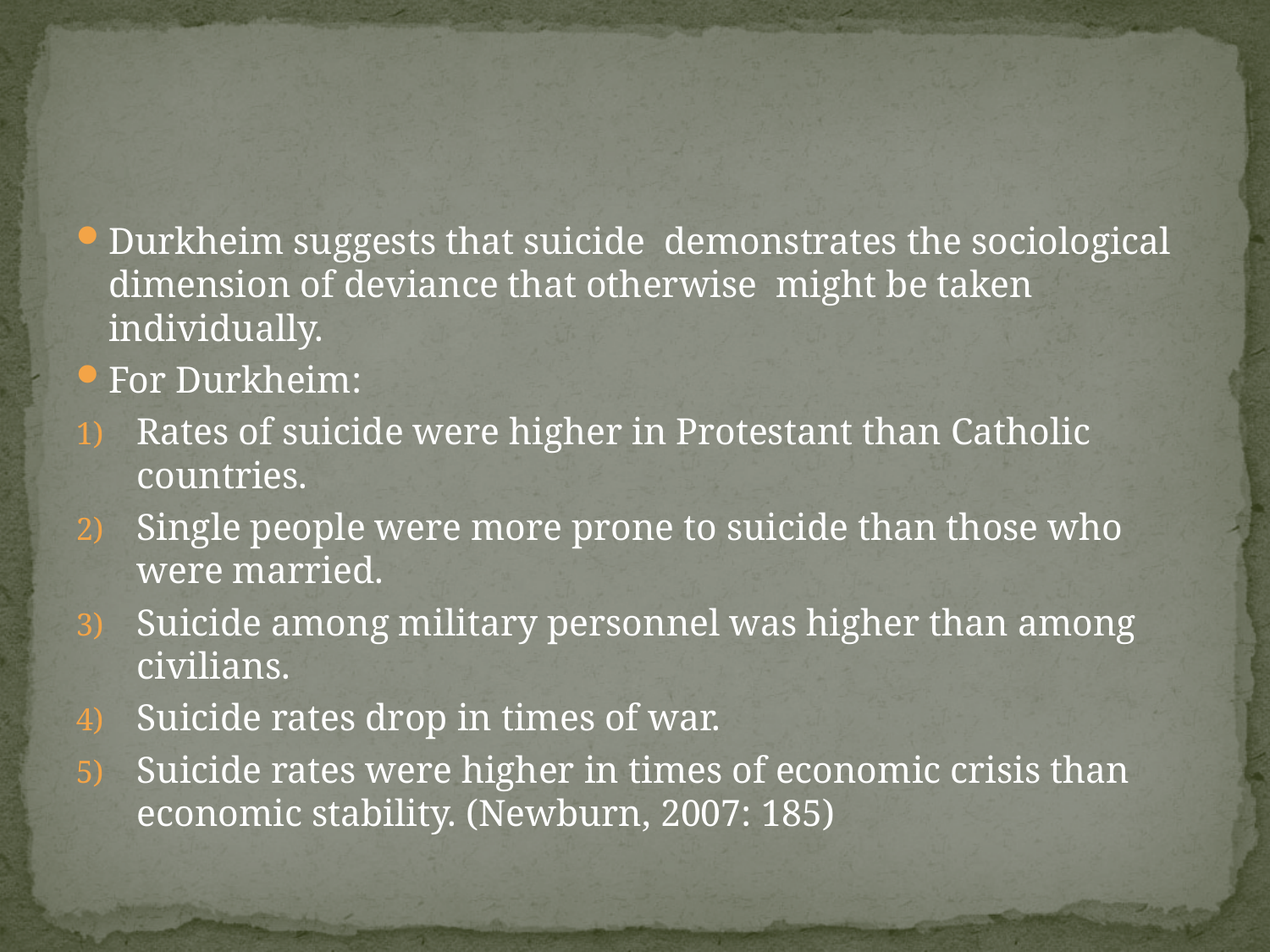

#
Durkheim suggests that suicide  demonstrates the sociological dimension of deviance that otherwise  might be taken individually.
For Durkheim:
Rates of suicide were higher in Protestant than Catholic countries.
Single people were more prone to suicide than those who were married.
Suicide among military personnel was higher than among civilians.
Suicide rates drop in times of war.
Suicide rates were higher in times of economic crisis than economic stability. (Newburn, 2007: 185)